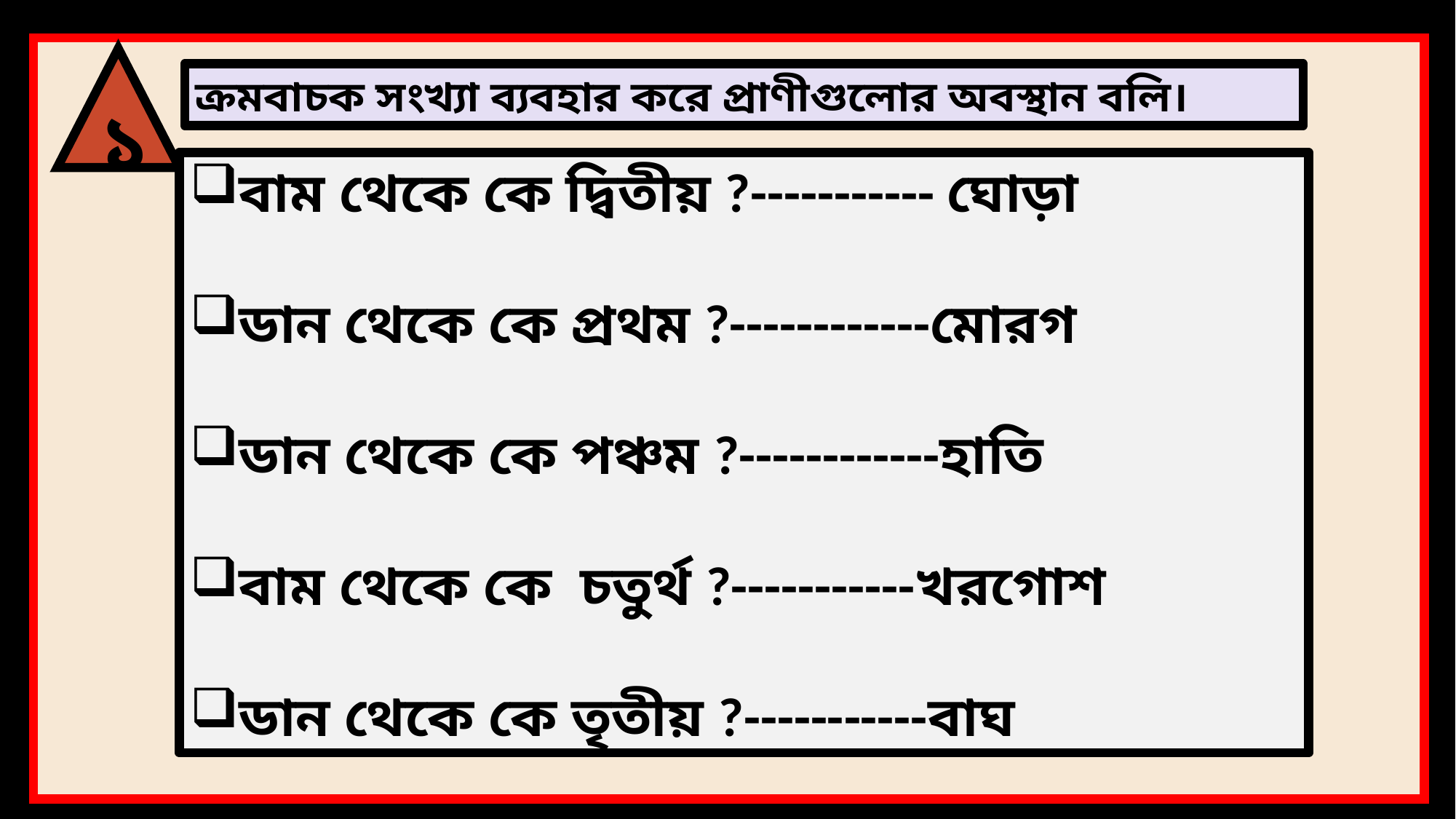

১
ক্রমবাচক সংখ্যা ব্যবহার করে প্রাণীগুলোর অবস্থান বলি।
বাম থেকে কে দ্বিতীয় ?----------- ঘোড়া

ডান থেকে কে প্রথম ?------------মোরগ

ডান থেকে কে পঞ্চম ?------------হাতি

বাম থেকে কে  চতুর্থ ?-----------খরগোশ

ডান থেকে কে তৃতীয় ?-----------বাঘ